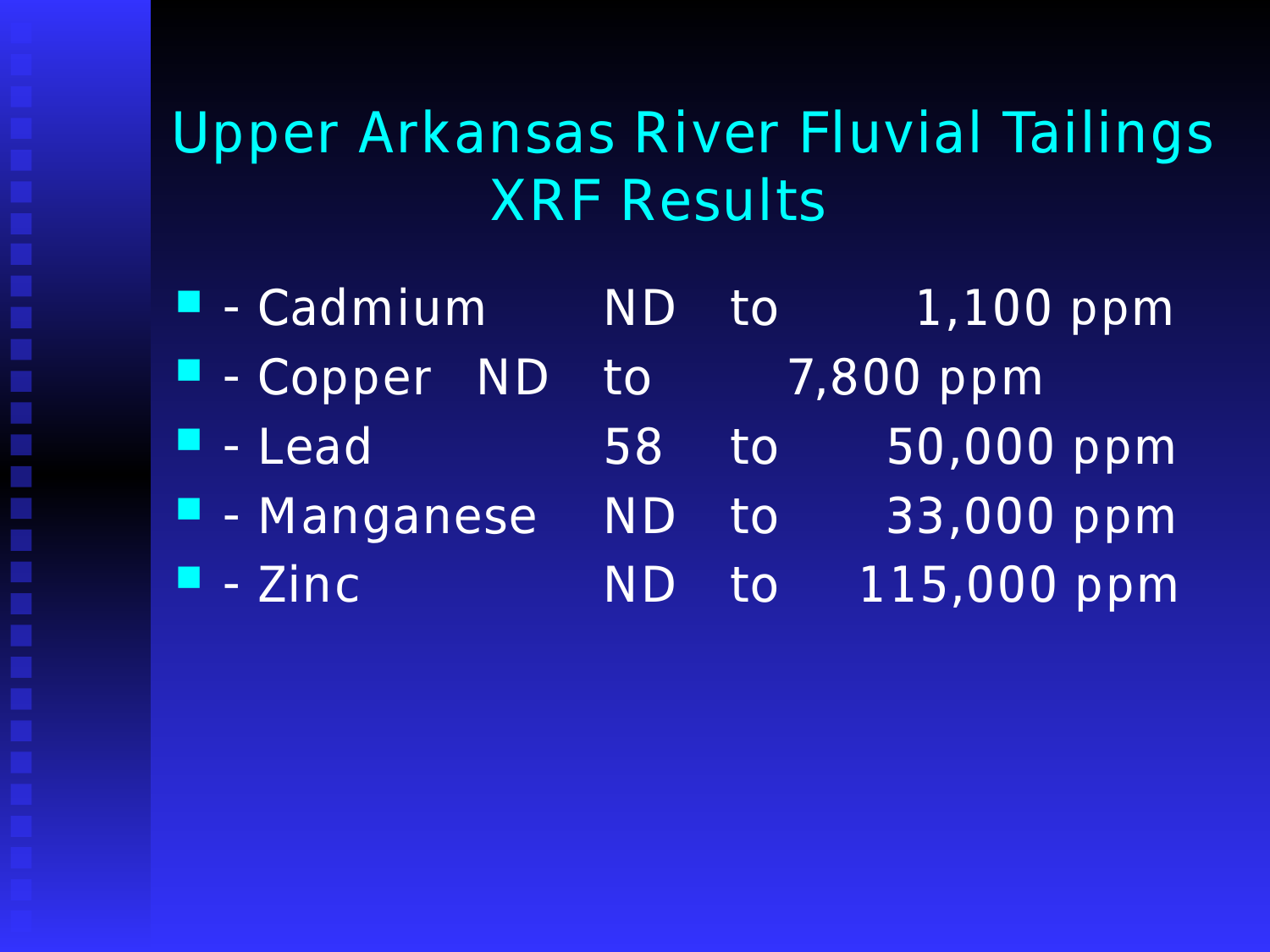

# Upper Arkansas River Fluvial Tailings XRF Results
- Cadmium	ND	to	    1,100 ppm
- Copper	ND	to	    7,800 ppm
- Lead		58	to	  50,000 ppm
- Manganese	ND	to	  33,000 ppm
- Zinc		ND	to	115,000 ppm